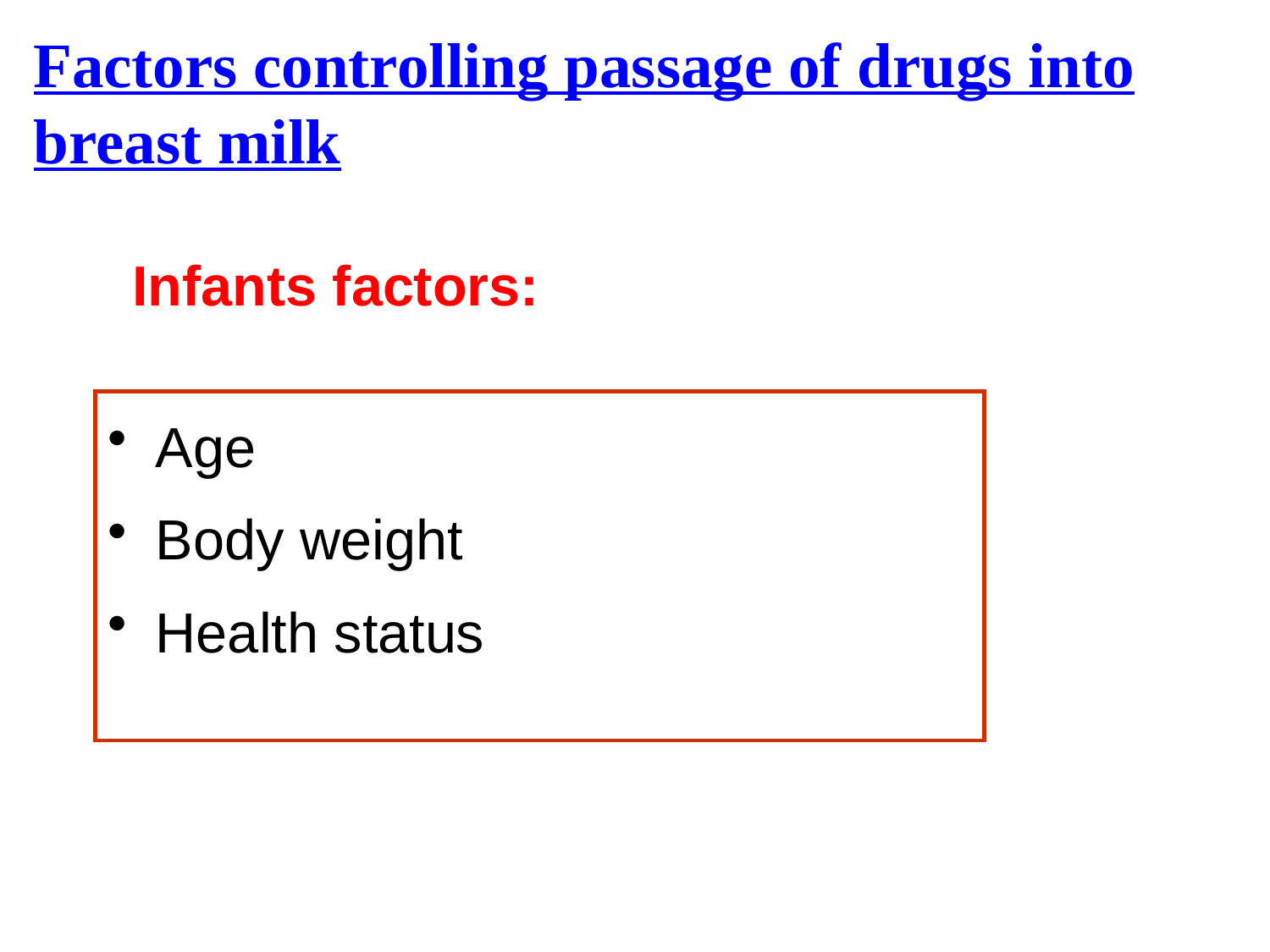

Factors controlling passage of drugs into breast milk
Infants factors:
Age
Body weight
Health status